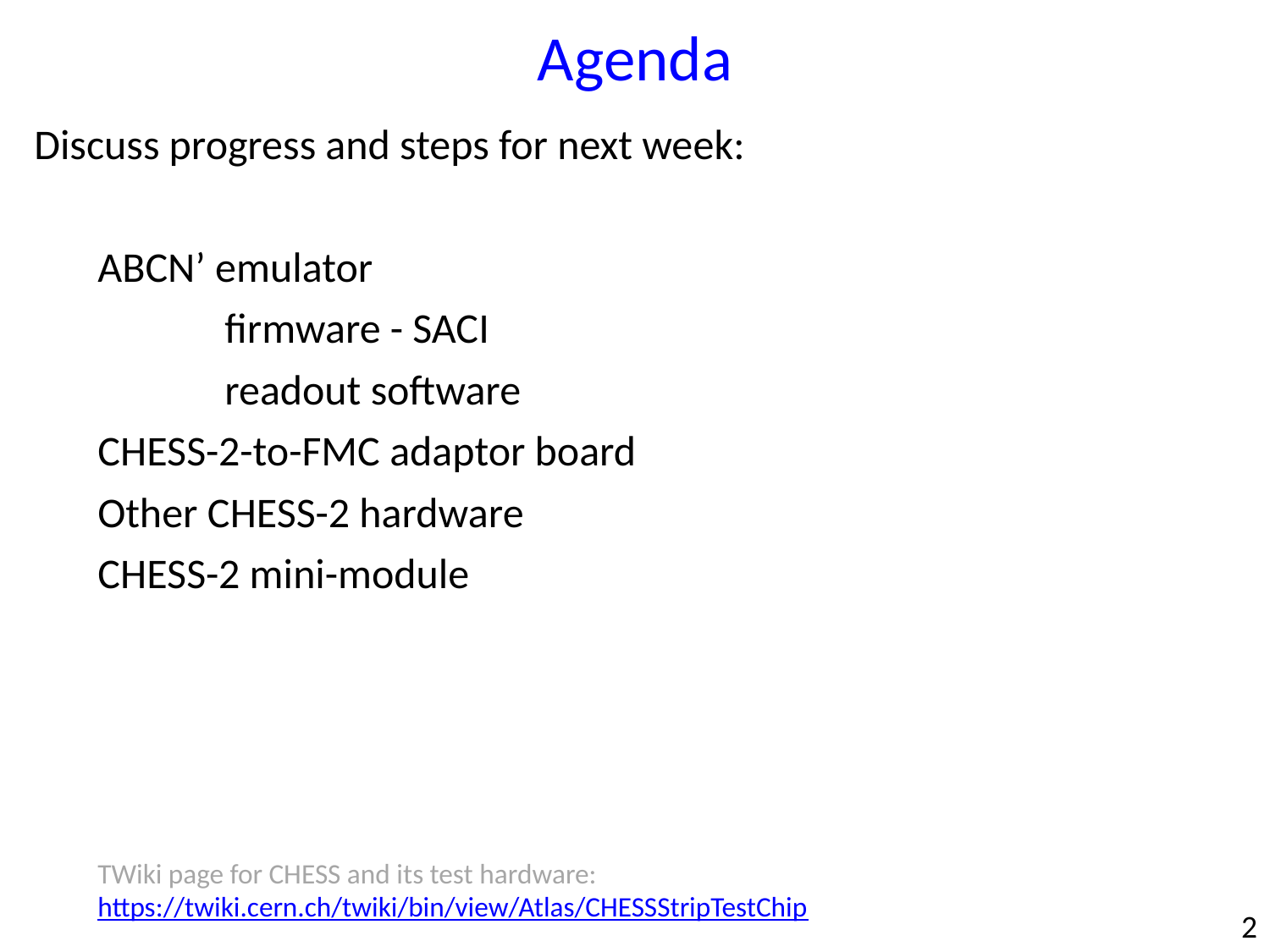

Agenda
Discuss progress and steps for next week:

ABCN’ emulator
	firmware - SACI
	readout software
CHESS-2-to-FMC adaptor board
Other CHESS-2 hardware
CHESS-2 mini-module

TWiki page for CHESS and its test hardware: https://twiki.cern.ch/twiki/bin/view/Atlas/CHESSStripTestChip
2